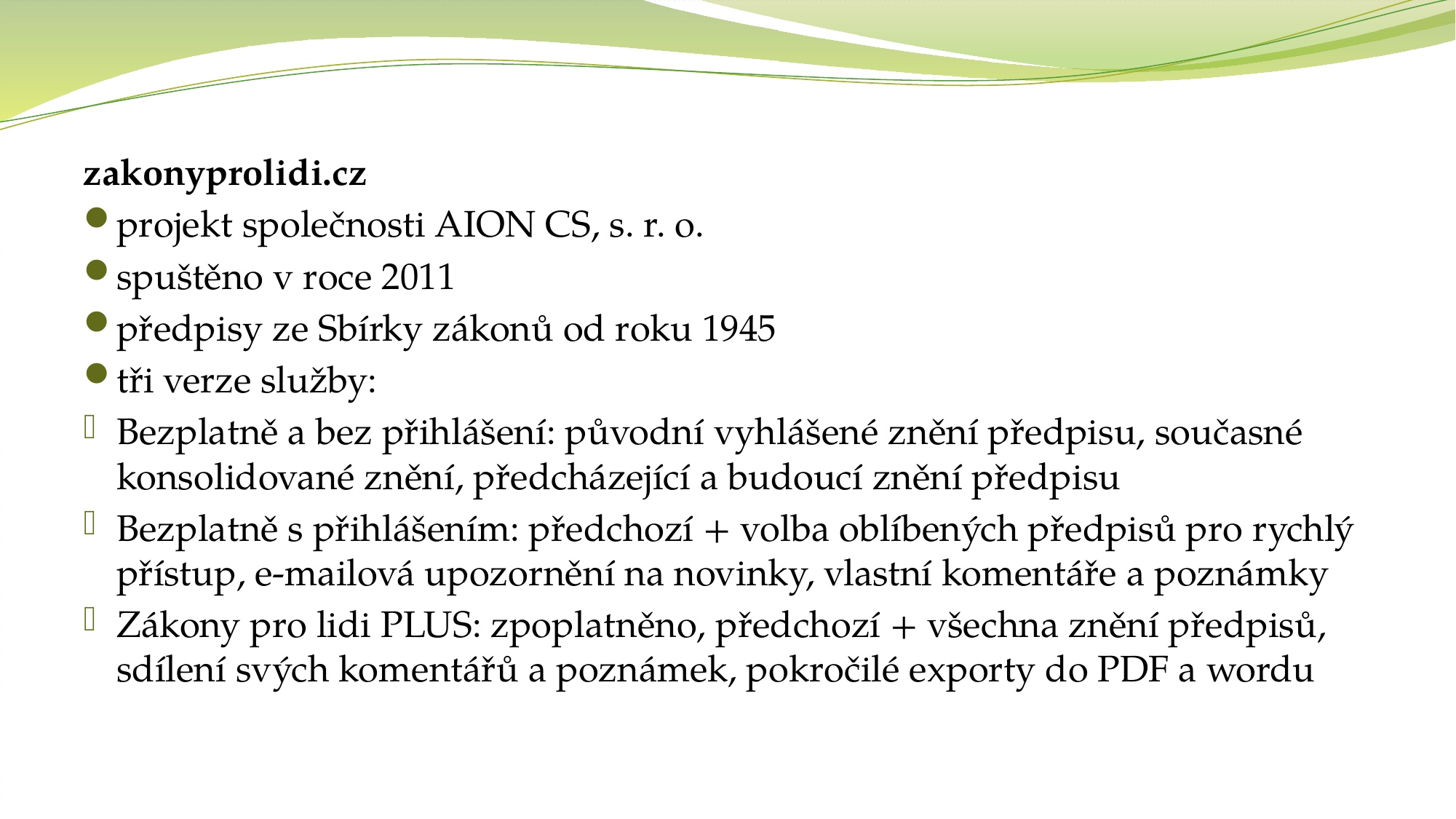

zakonyprolidi.cz
projekt společnosti AION CS, s. r. o.
spuštěno v roce 2011
předpisy ze Sbírky zákonů od roku 1945
tři verze služby:
Bezplatně a bez přihlášení: původní vyhlášené znění předpisu, současné konsolidované znění, předcházející a budoucí znění předpisu
Bezplatně s přihlášením: předchozí + volba oblíbených předpisů pro rychlý přístup, e-mailová upozornění na novinky, vlastní komentáře a poznámky
Zákony pro lidi PLUS: zpoplatněno, předchozí + všechna znění předpisů, sdílení svých komentářů a poznámek, pokročilé exporty do PDF a wordu